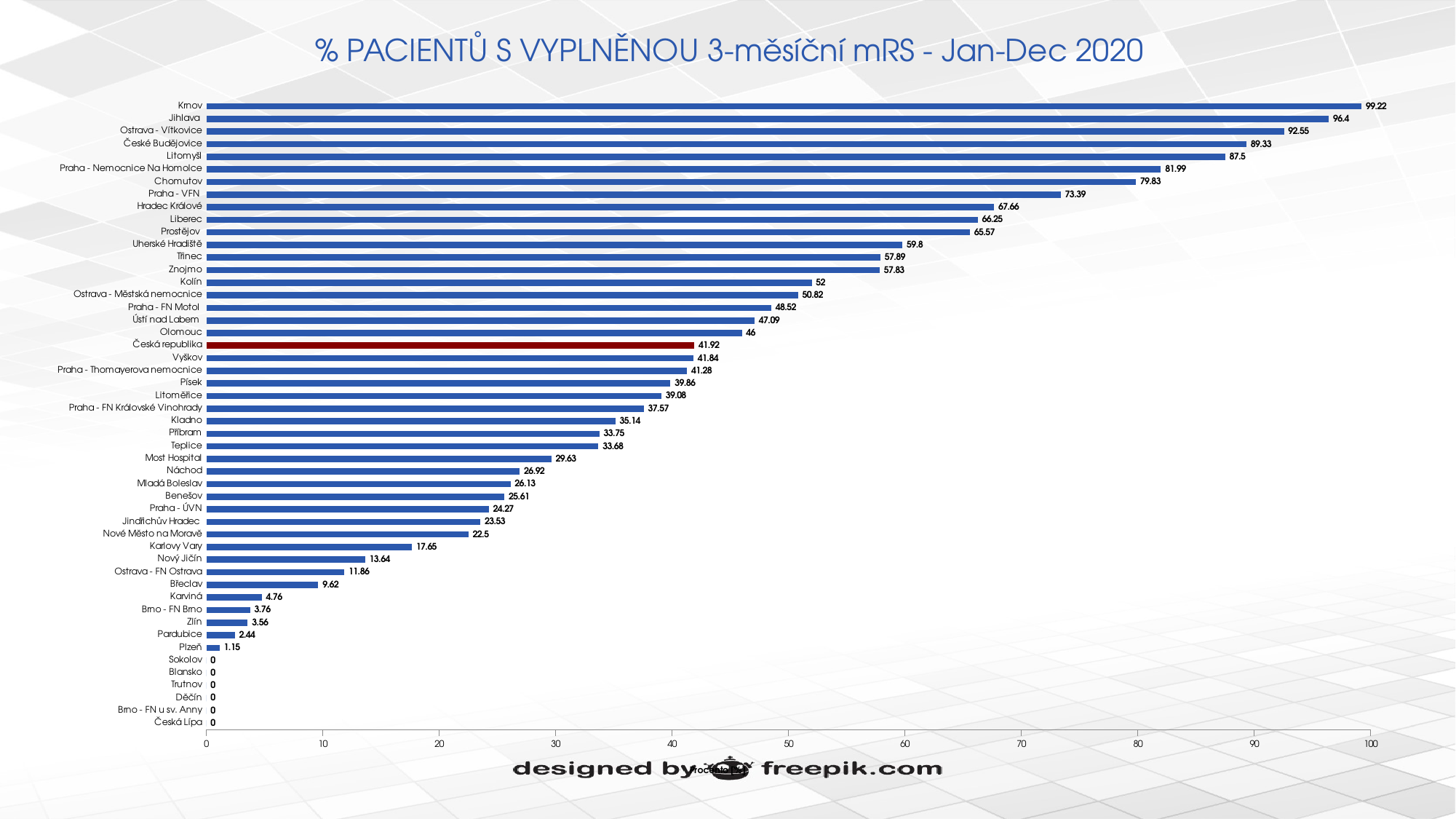

# % PACIENTŮ S VYPLNĚNOU 3-měsíční mRS - Jan-Dec 2020

### Chart

| Category | % 3-months mRS - Performed |
|---|---|
| Česká Lípa | 0.0 |
| Brno - FN u sv. Anny | 0.0 |
| Děčín | 0.0 |
| Trutnov | 0.0 |
| Blansko | 0.0 |
| Sokolov | 0.0 |
| Plzeň | 1.15 |
| Pardubice | 2.44 |
| Zlín | 3.56 |
| Brno - FN Brno | 3.76 |
| Karviná | 4.76 |
| Břeclav | 9.62 |
| Ostrava - FN Ostrava | 11.86 |
| Nový Jičín | 13.64 |
| Karlovy Vary | 17.65 |
| Nové Město na Moravě | 22.5 |
| Jindřichův Hradec  | 23.53 |
| Praha - ÚVN | 24.27 |
| Benešov | 25.61 |
| Mladá Boleslav | 26.13 |
| Náchod | 26.92 |
| Most Hospital | 29.63 |
| Teplice | 33.68 |
| Příbram | 33.75 |
| Kladno | 35.14 |
| Praha - FN Královské Vinohrady | 37.57 |
| Litoměřice | 39.08 |
| Písek | 39.86 |
| Praha - Thomayerova nemocnice | 41.28 |
| Vyškov | 41.84 |
| Česká republika | 41.92 |
| Olomouc | 46.0 |
| Ústí nad Labem  | 47.09 |
| Praha - FN Motol  | 48.52 |
| Ostrava - Městská nemocnice | 50.82 |
| Kolín | 52.0 |
| Znojmo | 57.83 |
| Třinec | 57.89 |
| Uherské Hradiště | 59.8 |
| Prostějov  | 65.57 |
| Liberec | 66.25 |
| Hradec Králové | 67.66 |
| Praha - VFN  | 73.39 |
| Chomutov | 79.83 |
| Praha - Nemocnice Na Homolce | 81.99 |
| Litomyšl | 87.5 |
| České Budějovice | 89.33 |
| Ostrava - Vítkovice | 92.55 |
| Jihlava  | 96.4 |
| Krnov | 99.22 |